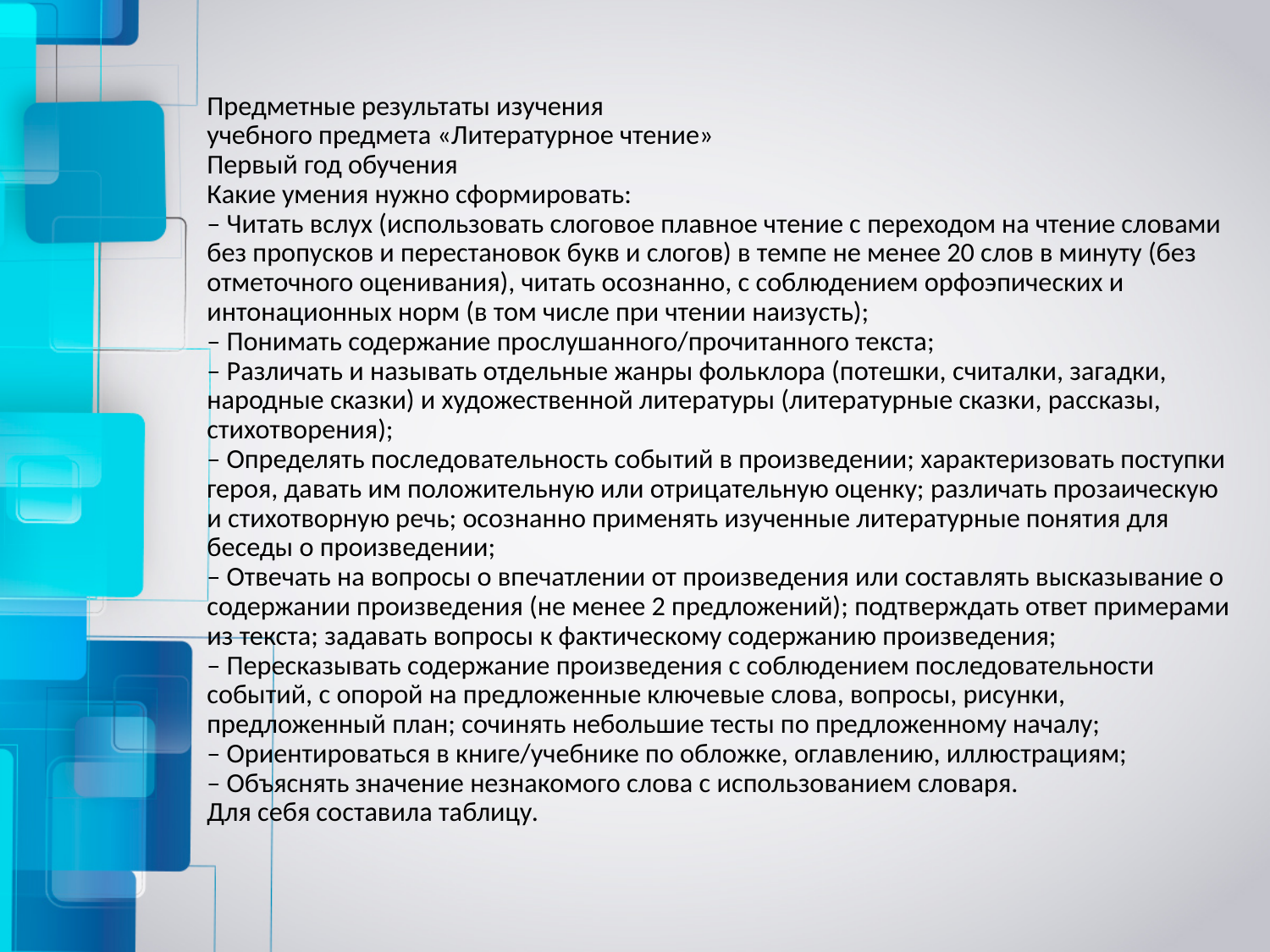

# Предметные результаты изучения учебного предмета «Литературное чтение» Первый год обучения Какие умения нужно сформировать: – Читать вслух (использовать слоговое плавное чтение с переходом на чтение словами без пропусков и перестановок букв и слогов) в темпе не менее 20 слов в минуту (без отметочного оценивания), читать осознанно, с соблюдением орфоэпических и интонационных норм (в том числе при чтении наизусть); – Понимать содержание прослушанного/прочитанного текста; – Различать и называть отдельные жанры фольклора (потешки, считалки, загадки, народные сказки) и художественной литературы (литературные сказки, рассказы, стихотворения); – Определять последовательность событий в произведении; характеризовать поступки героя, давать им положительную или отрицательную оценку; различать прозаическую и стихотворную речь; осознанно применять изученные литературные понятия для беседы о произведении; – Отвечать на вопросы о впечатлении от произведения или составлять высказывание о содержании произведения (не менее 2 предложений); подтверждать ответ примерами из текста; задавать вопросы к фактическому содержанию произведения; – Пересказывать содержание произведения с соблюдением последовательности событий, с опорой на предложенные ключевые слова, вопросы, рисунки, предложенный план; сочинять небольшие тесты по предложенному началу; – Ориентироваться в книге/учебнике по обложке, оглавлению, иллюстрациям; – Объяснять значение незнакомого слова с использованием словаря. Для себя составила таблицу.